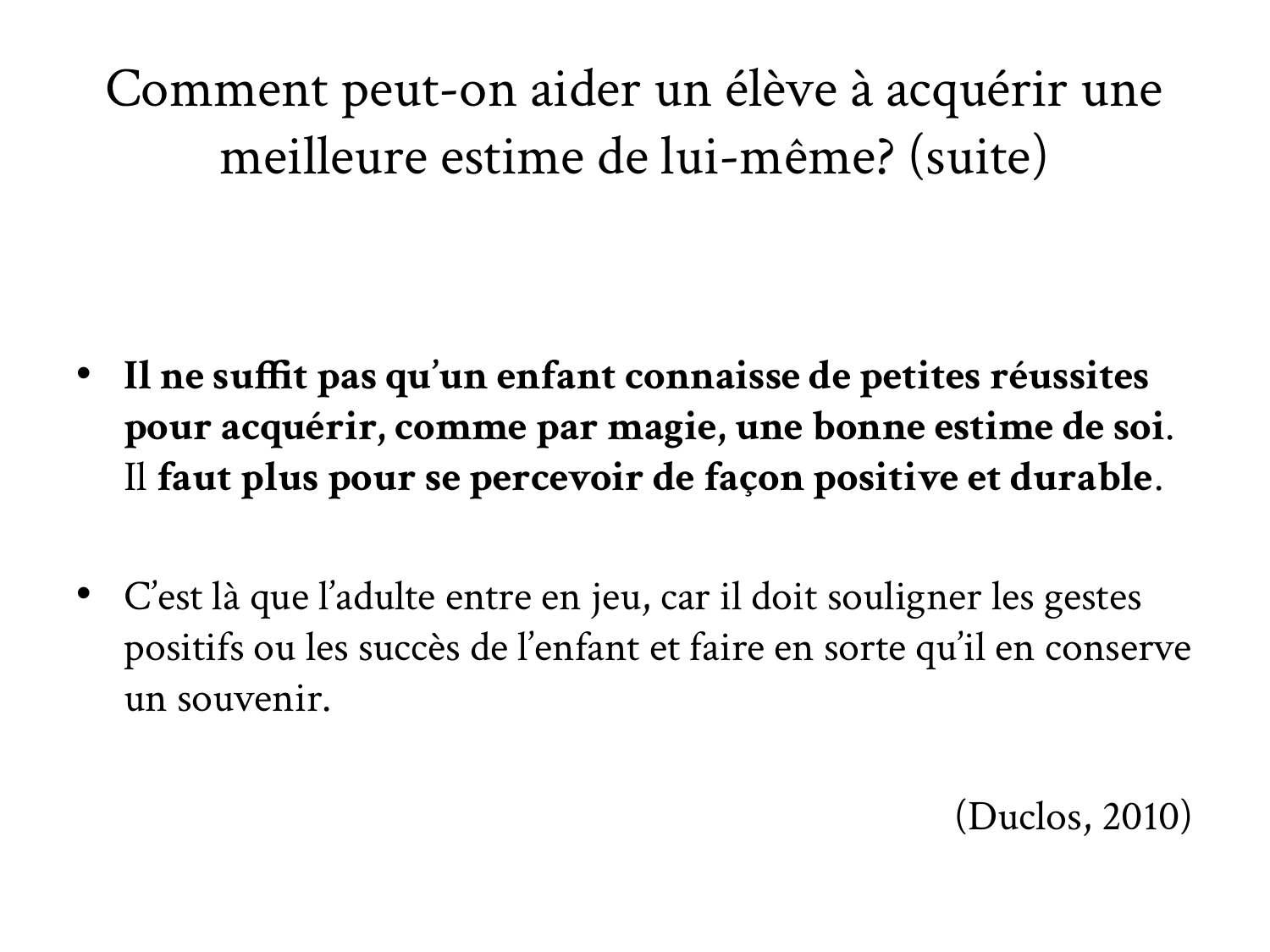

# Comment peut-on aider un élève à acquérir une meilleure estime de lui-même? (suite)

Il ne suffit pas qu’un enfant connaisse de petites réussites pour acquérir, comme par magie, une bonne estime de soi. Il faut plus pour se percevoir de façon positive et durable.

C’est là que l’adulte entre en jeu, car il doit souligner les gestes positifs ou les succès de l’enfant et faire en sorte qu’il en conserve un souvenir.

(Duclos, 2010)